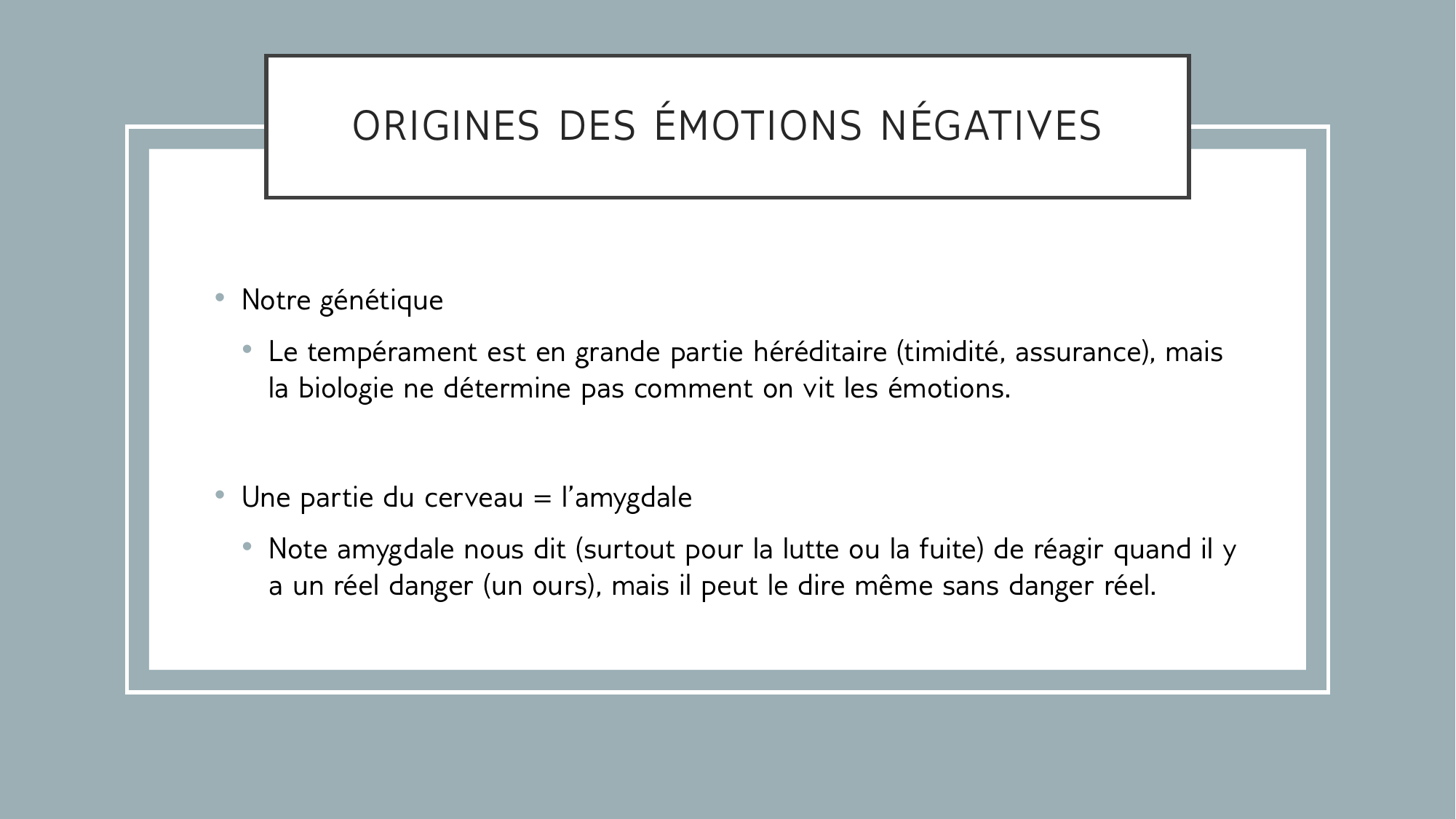

# Origines des émotions négatives

Notre génétique
Le tempérament est en grande partie héréditaire (timidité, assurance), mais la biologie ne détermine pas comment on vit les émotions.

Une partie du cerveau = l’amygdale
Note amygdale nous dit (surtout pour la lutte ou la fuite) de réagir quand il y a un réel danger (un ours), mais il peut le dire même sans danger réel.